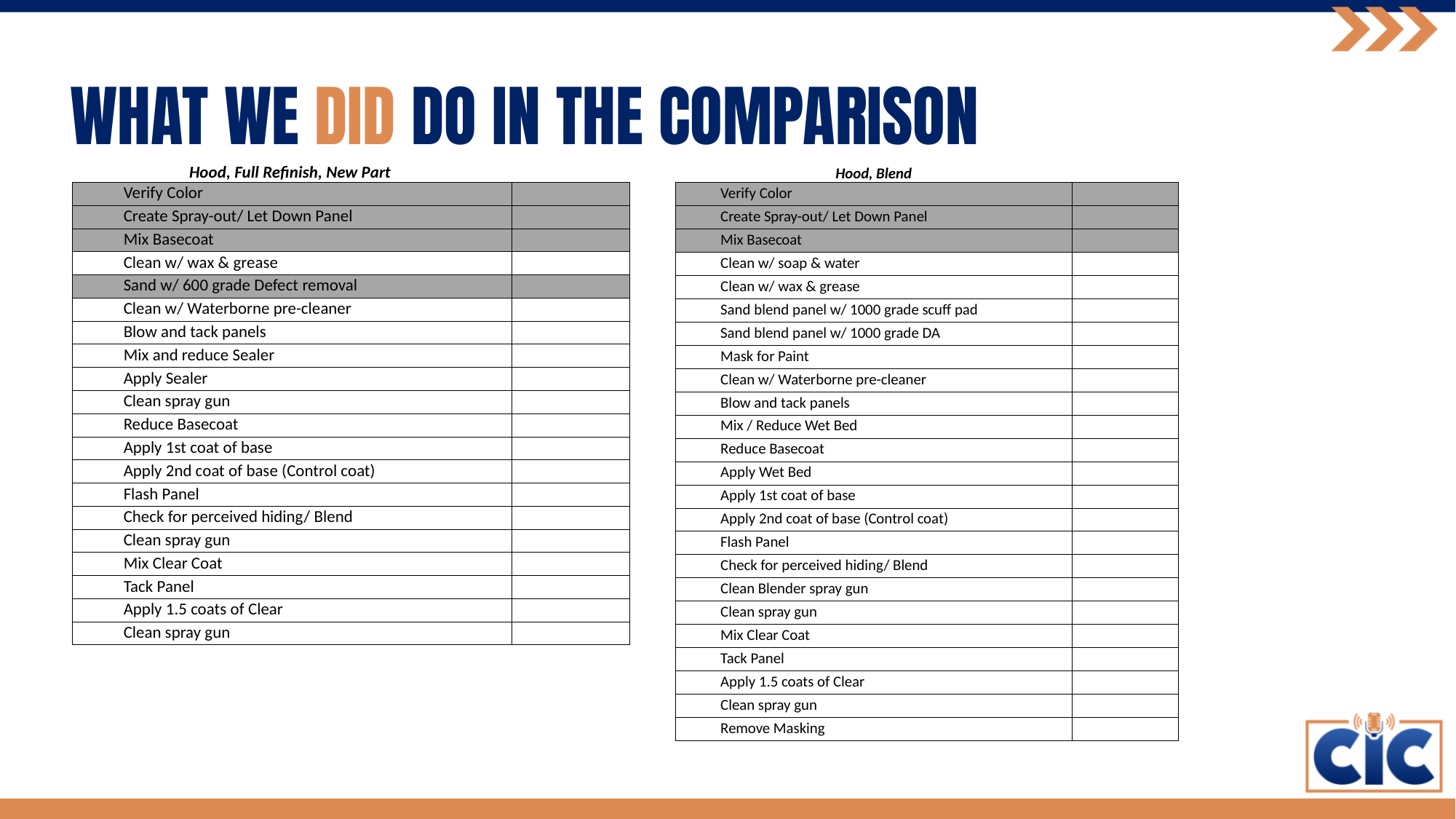

WHAT WE DID DO IN THE COMPARISON
| Hood, Blend |  |
| --- | --- |
| Verify Color |  |
| Create Spray-out/ Let Down Panel |  |
| Mix Basecoat |  |
| Clean w/ soap & water |  |
| Clean w/ wax & grease |  |
| Sand blend panel w/ 1000 grade scuff pad |  |
| Sand blend panel w/ 1000 grade DA |  |
| Mask for Paint |  |
| Clean w/ Waterborne pre-cleaner |  |
| Blow and tack panels |  |
| Mix / Reduce Wet Bed |  |
| Reduce Basecoat |  |
| Apply Wet Bed |  |
| Apply 1st coat of base |  |
| Apply 2nd coat of base (Control coat) |  |
| Flash Panel |  |
| Check for perceived hiding/ Blend |  |
| Clean Blender spray gun |  |
| Clean spray gun |  |
| Mix Clear Coat |  |
| Tack Panel |  |
| Apply 1.5 coats of Clear |  |
| Clean spray gun |  |
| Remove Masking |  |
|  |  |
| Hood, Full Refinish, New Part |  |
| --- | --- |
| Verify Color |  |
| Create Spray-out/ Let Down Panel |  |
| Mix Basecoat |  |
| Clean w/ wax & grease |  |
| Sand w/ 600 grade Defect removal |  |
| Clean w/ Waterborne pre-cleaner |  |
| Blow and tack panels |  |
| Mix and reduce Sealer |  |
| Apply Sealer |  |
| Clean spray gun |  |
| Reduce Basecoat |  |
| Apply 1st coat of base |  |
| Apply 2nd coat of base (Control coat) |  |
| Flash Panel |  |
| Check for perceived hiding/ Blend |  |
| Clean spray gun |  |
| Mix Clear Coat |  |
| Tack Panel |  |
| Apply 1.5 coats of Clear |  |
| Clean spray gun |  |
|  |  |